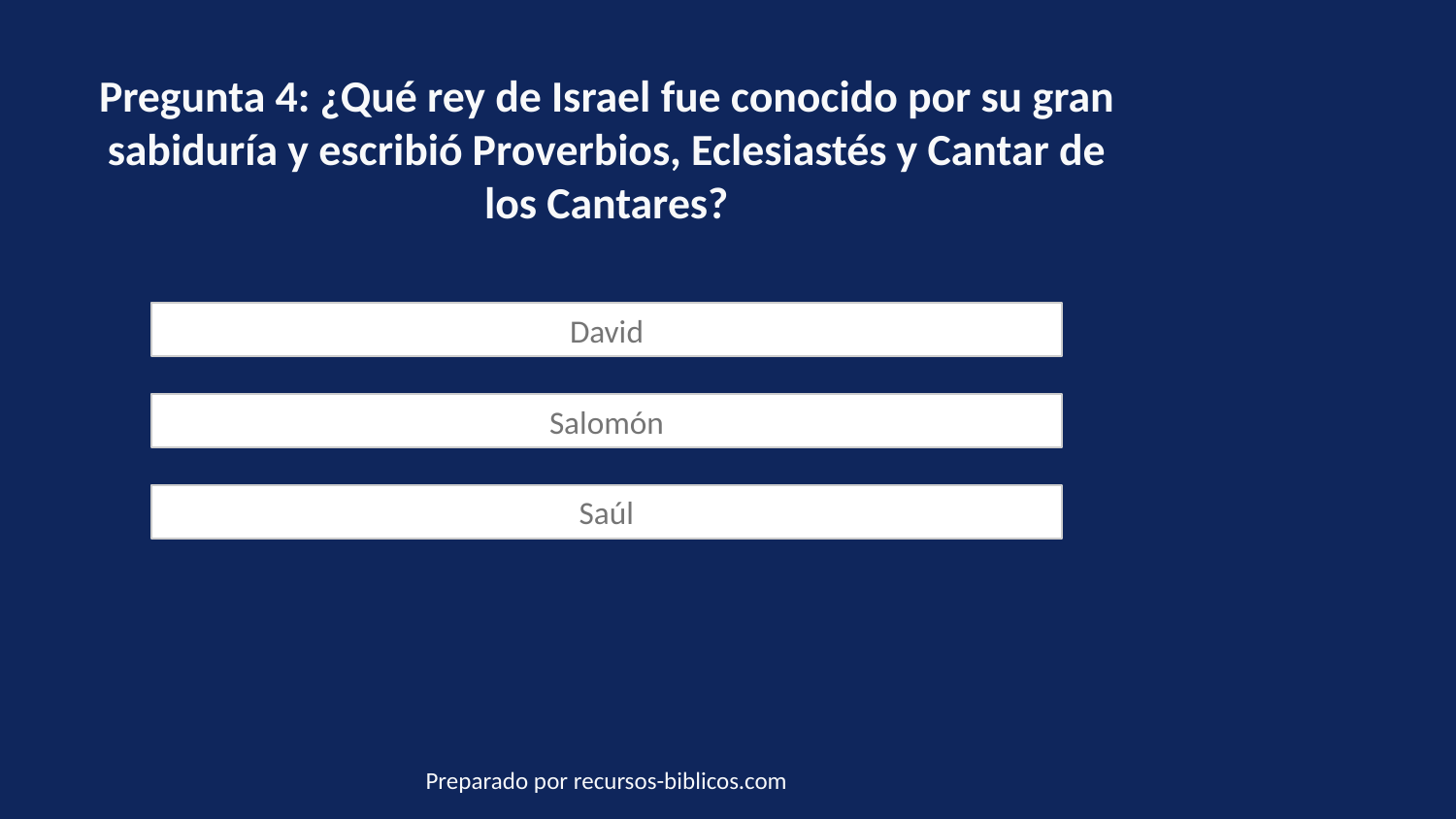

Pregunta 4: ¿Qué rey de Israel fue conocido por su gran sabiduría y escribió Proverbios, Eclesiastés y Cantar de los Cantares?
David
Salomón
Saúl
Preparado por recursos-biblicos.com